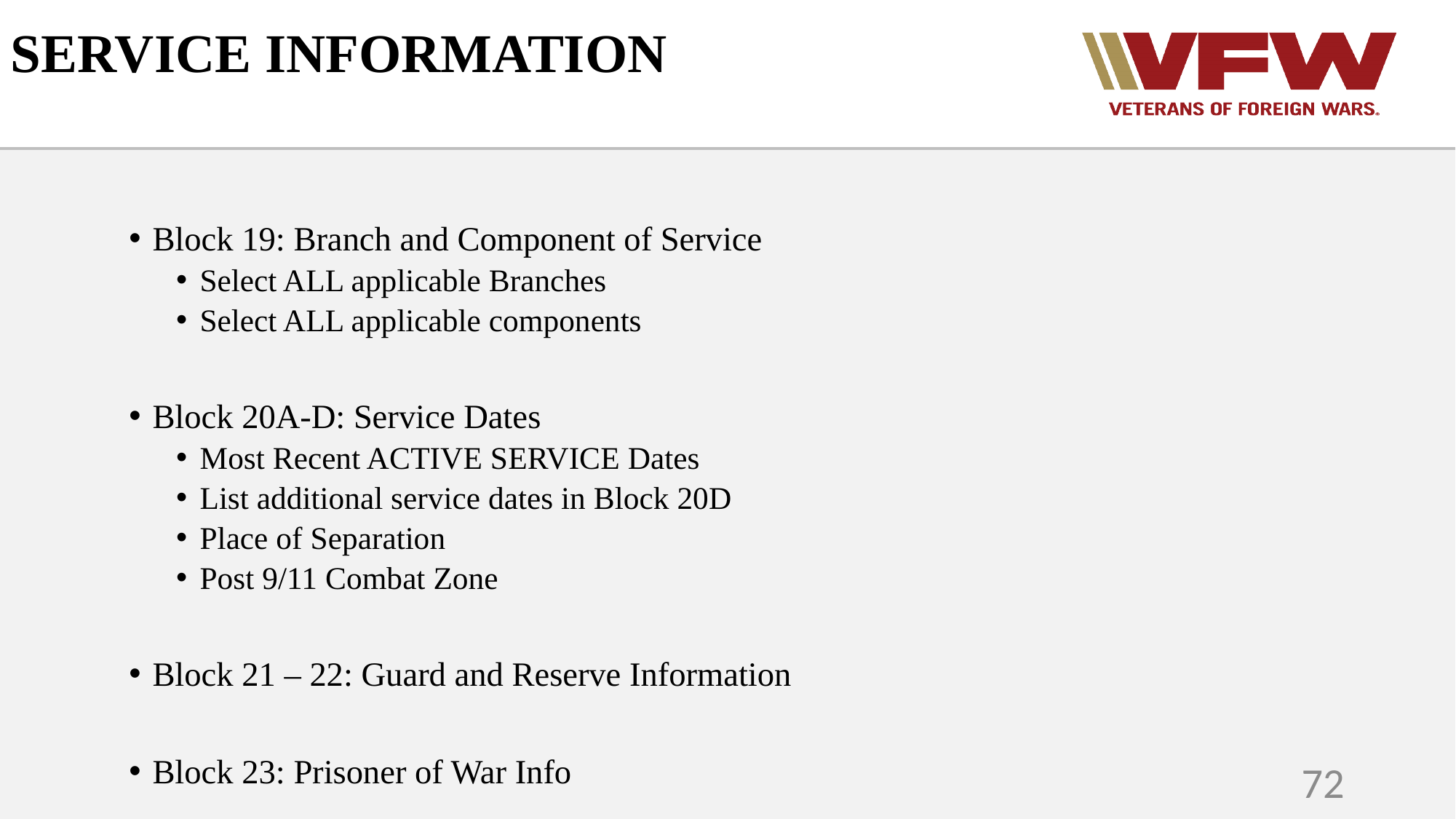

# SERVICE INFORMATION

Block 19: Branch and Component of Service
Select ALL applicable Branches
Select ALL applicable components

Block 20A-D: Service Dates
Most Recent ACTIVE SERVICE Dates
List additional service dates in Block 20D
Place of Separation
Post 9/11 Combat Zone

Block 21 – 22: Guard and Reserve Information

Block 23: Prisoner of War Info

72